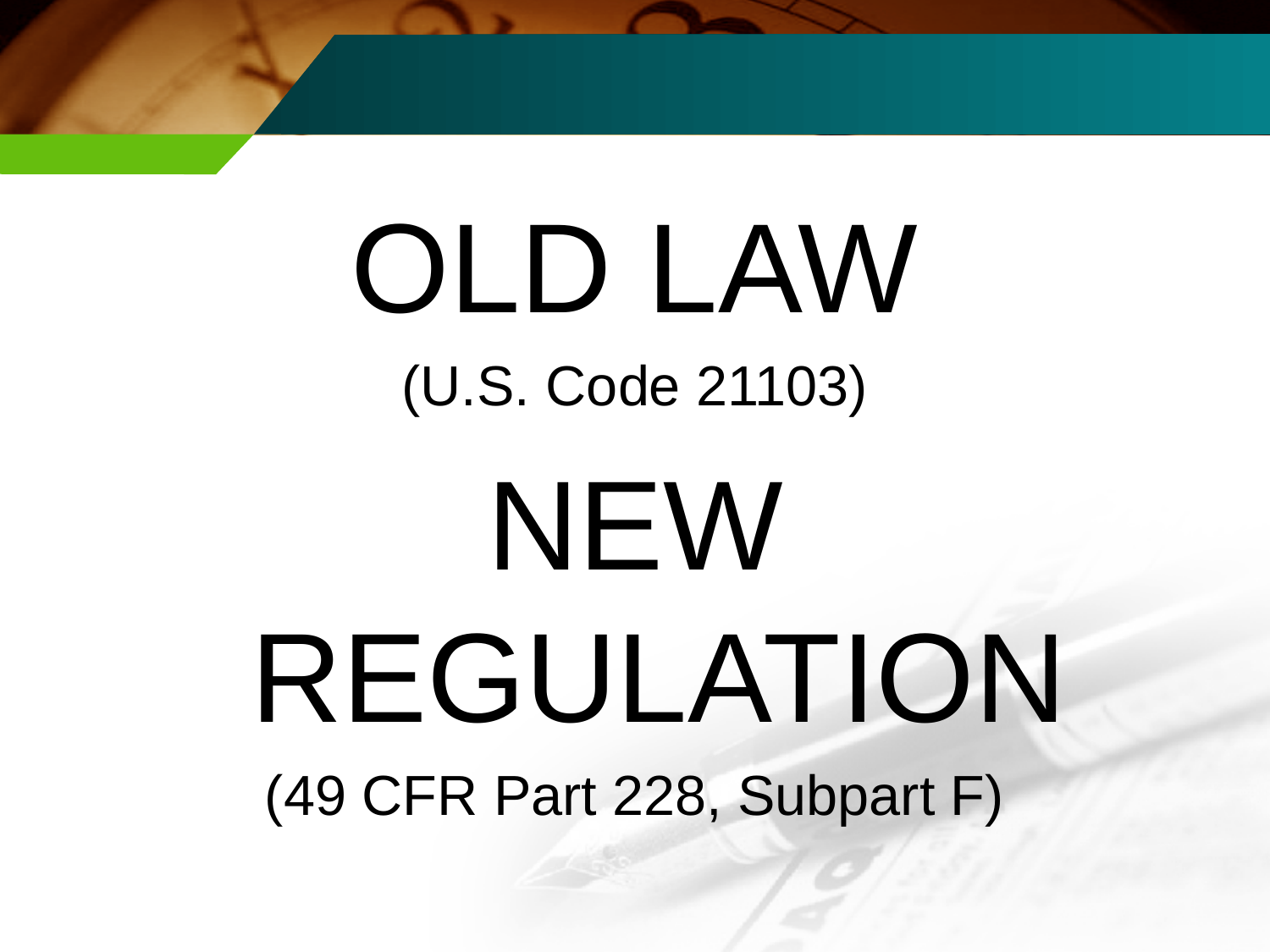

OLD LAW
(U.S. Code 21103)
NEW REGULATION
(49 CFR Part 228, Subpart F)